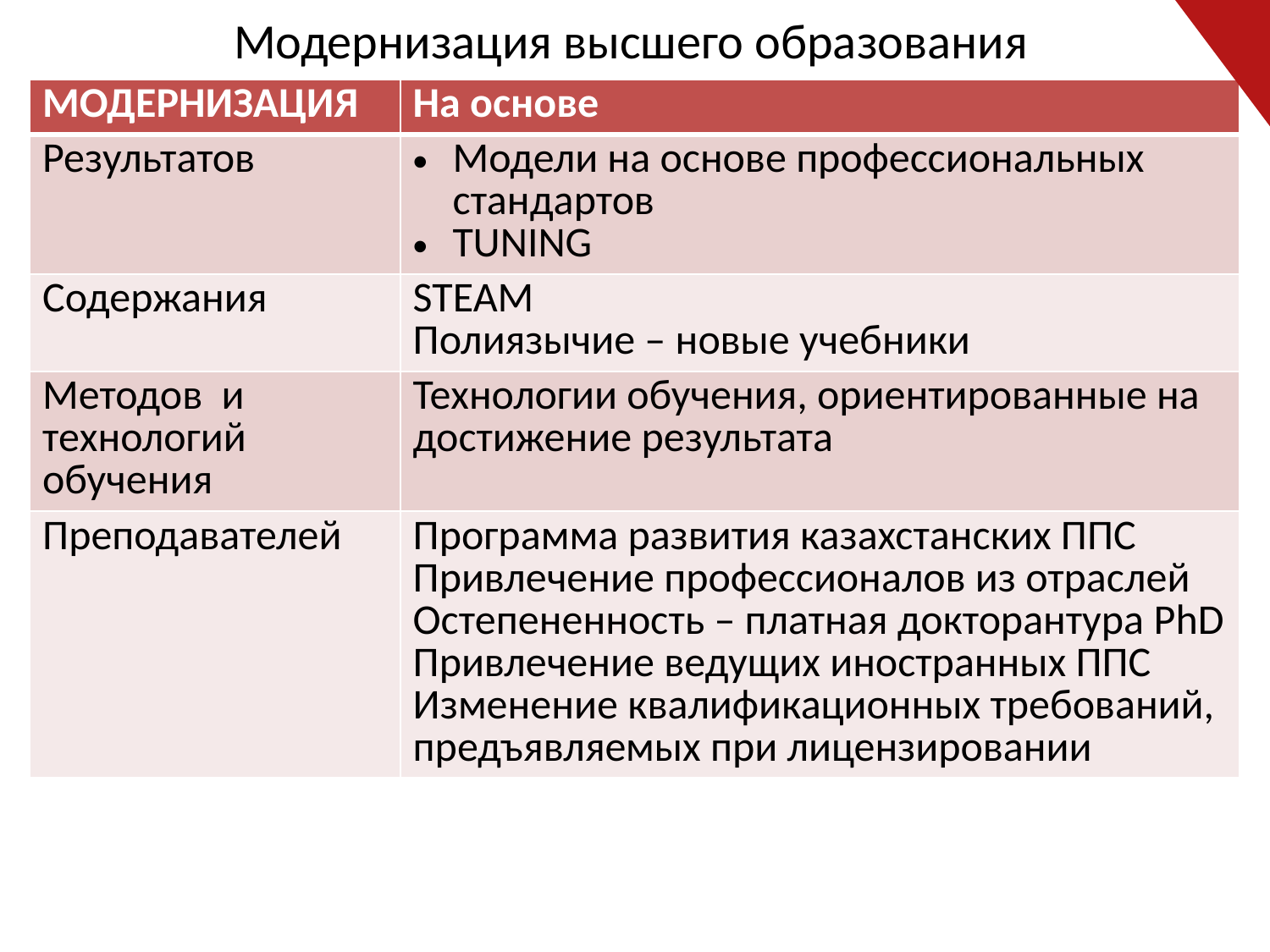

# Модернизация высшего образования

| МОДЕРНИЗАЦИЯ | На основе |
| --- | --- |
| Результатов | Модели на основе профессиональных стандартов TUNING |
| Содержания | STEAM Полиязычие – новые учебники |
| Методов и технологий обучения | Технологии обучения, ориентированные на достижение результата |
| Преподавателей | Программа развития казахстанских ППС Привлечение профессионалов из отраслей Остепененность – платная докторантура PhD Привлечение ведущих иностранных ППС Изменение квалификационных требований, предъявляемых при лицензировании |